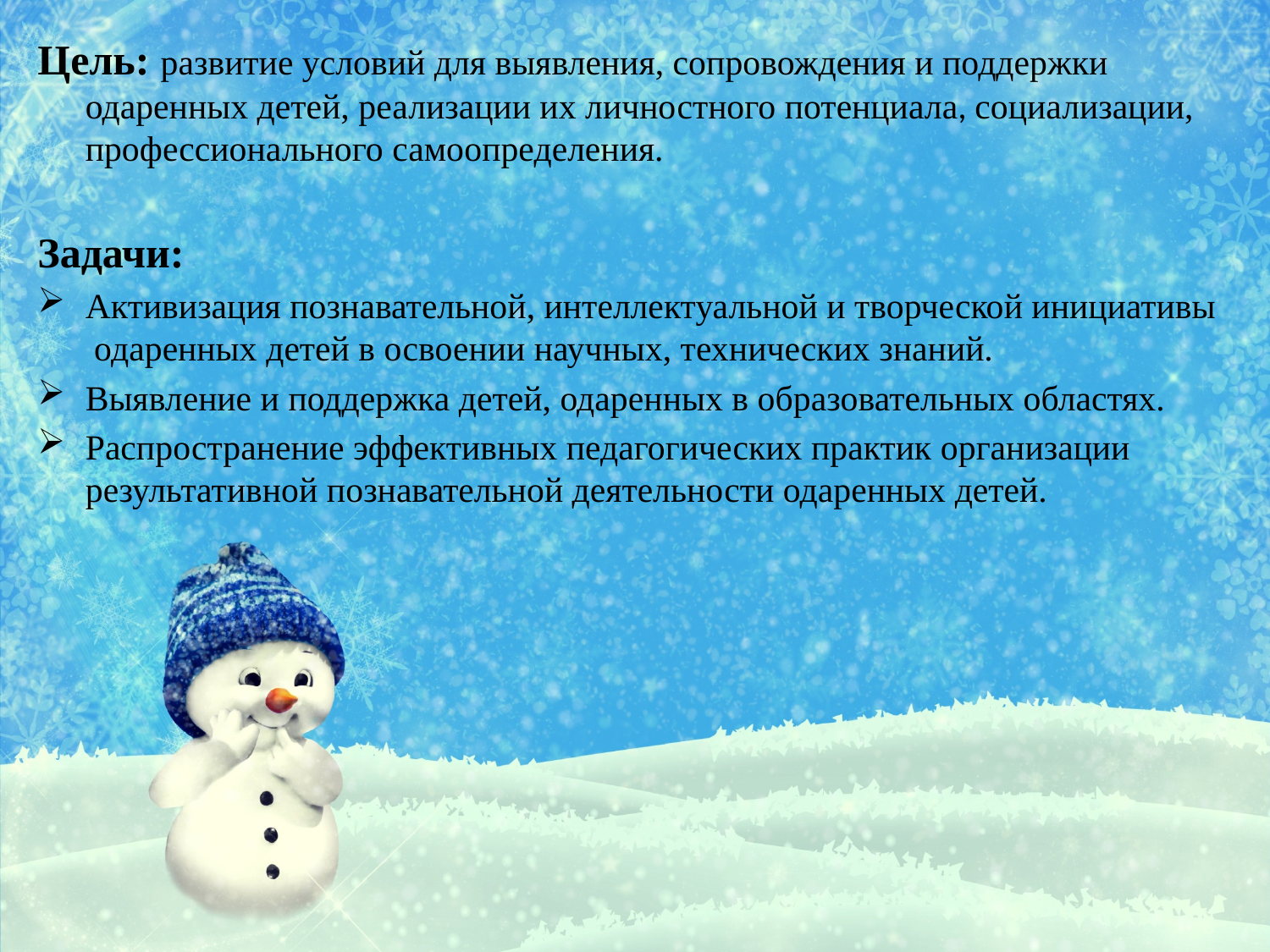

Цель: развитие условий для выявления, сопровождения и поддержки одаренных детей, реализации их личностного потенциала, социализации, профессионального самоопределения.

Задачи:
Активизация познавательной, интеллектуальной и творческой инициативы   одаренных детей в освоении научных, технических знаний.
Выявление и поддержка детей, одаренных в образовательных областях.
Распространение эффективных педагогических практик организации результативной познавательной деятельности одаренных детей.